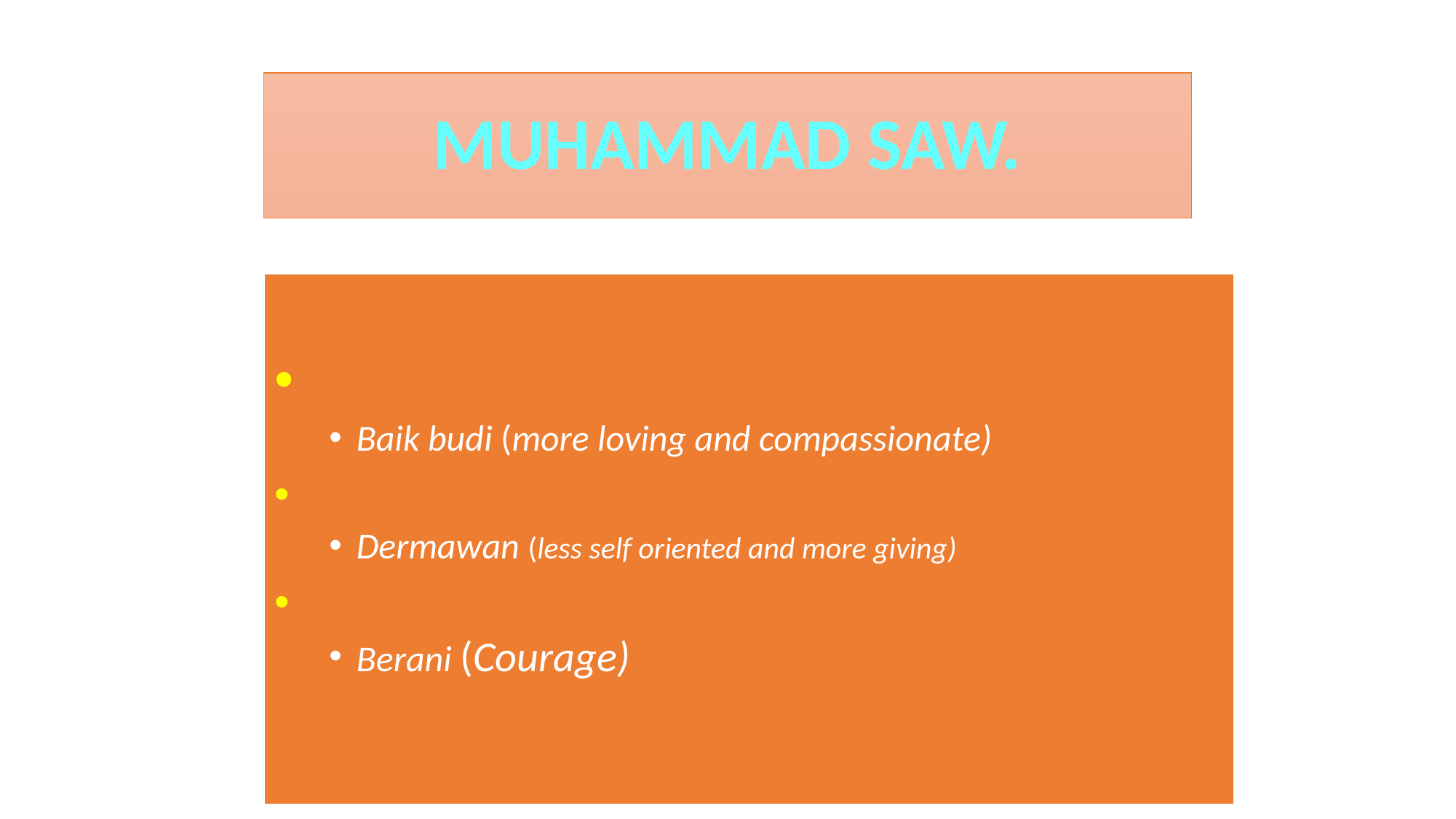

MUHAMMAD SAW.

Baik budi (more loving and compassionate)

Dermawan (less self oriented and more giving)

Berani (Courage)